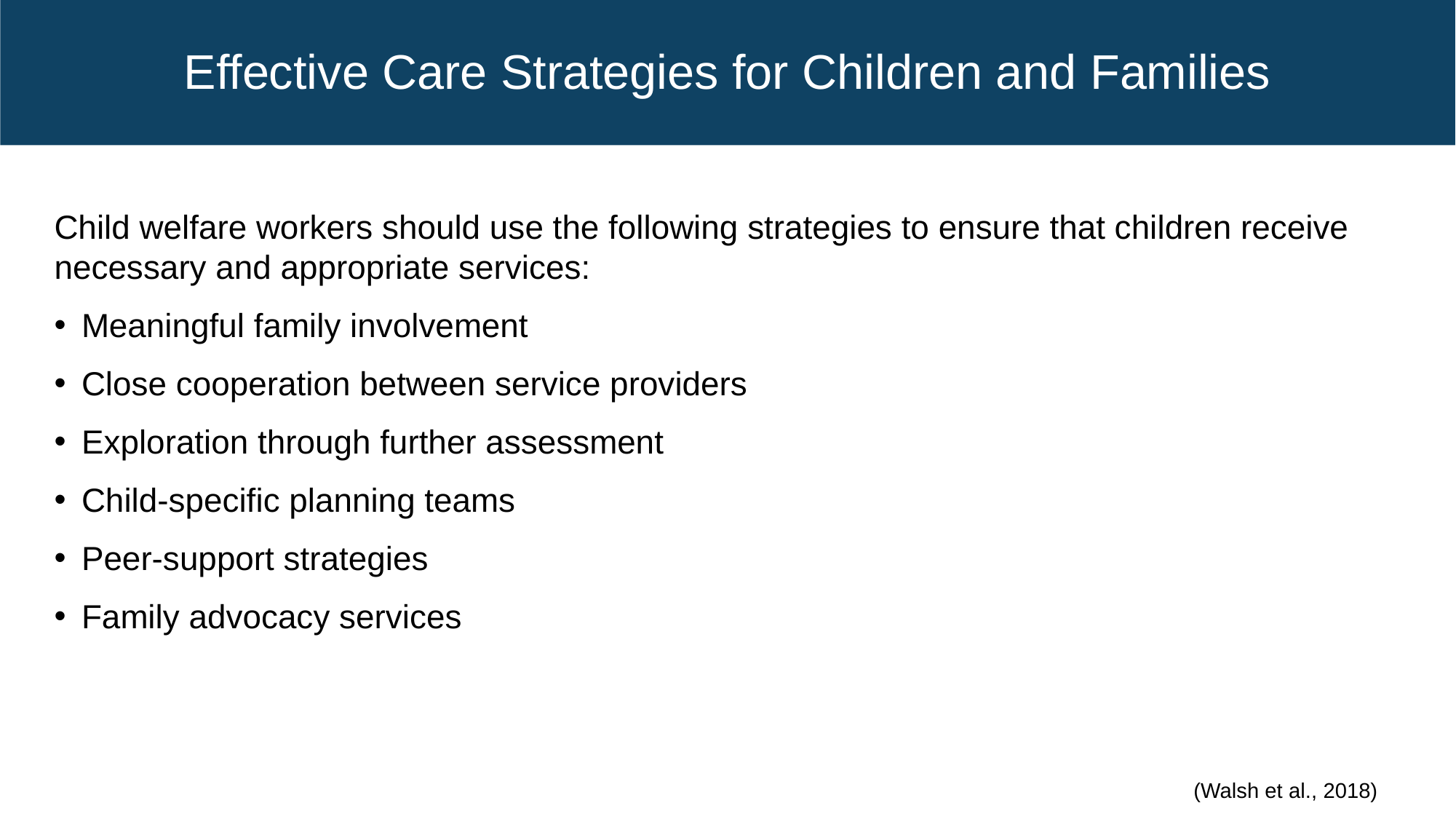

# Effective Care Strategies for Children and Families
Child welfare workers should use the following strategies to ensure that children receive necessary and appropriate services:
Meaningful family involvement
Close cooperation between service providers
Exploration through further assessment
Child-specific planning teams
Peer-support strategies
Family advocacy services
(Walsh et al., 2018)